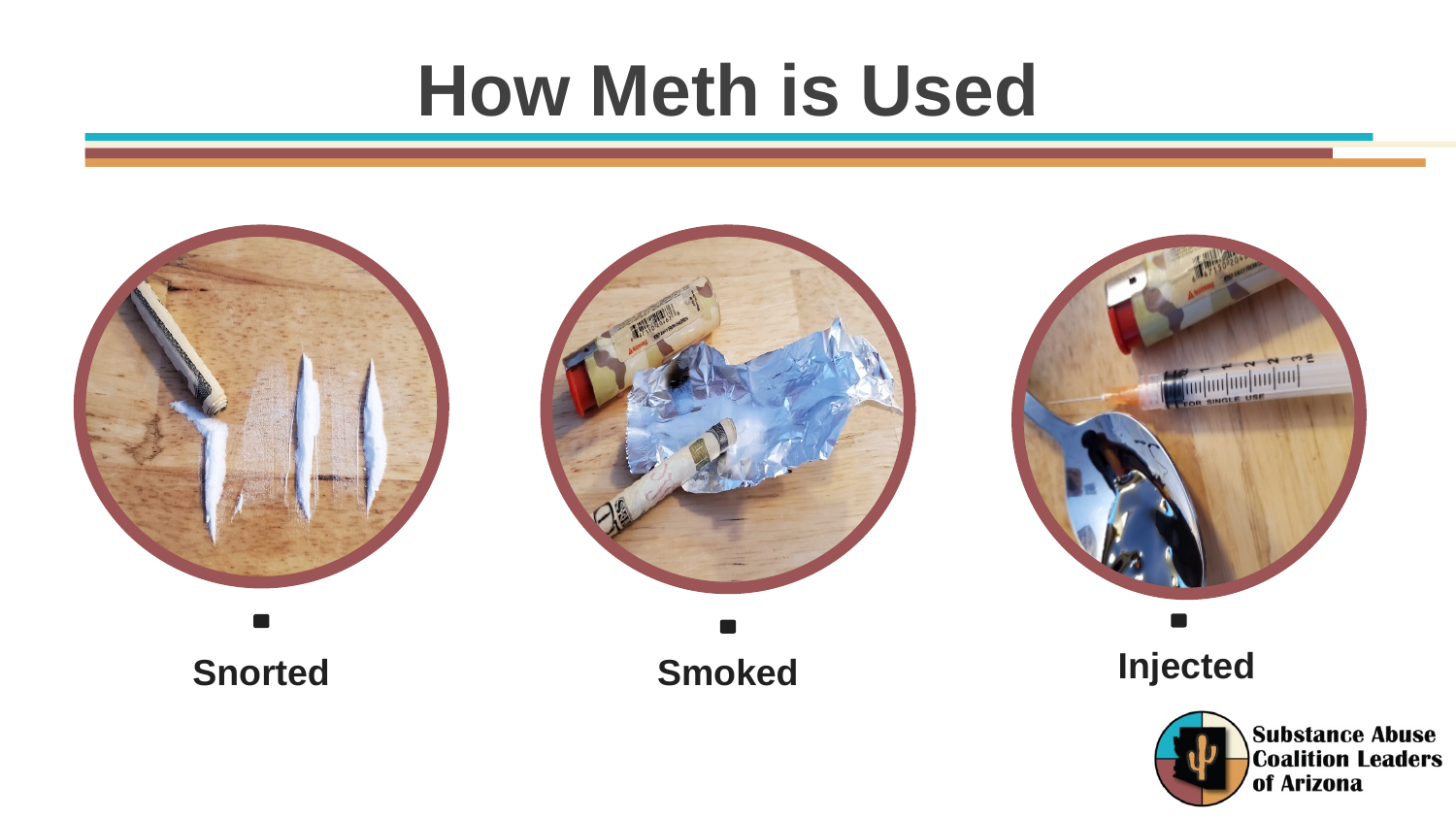

# How Meth is Used

Injected
Snorted
Smoked